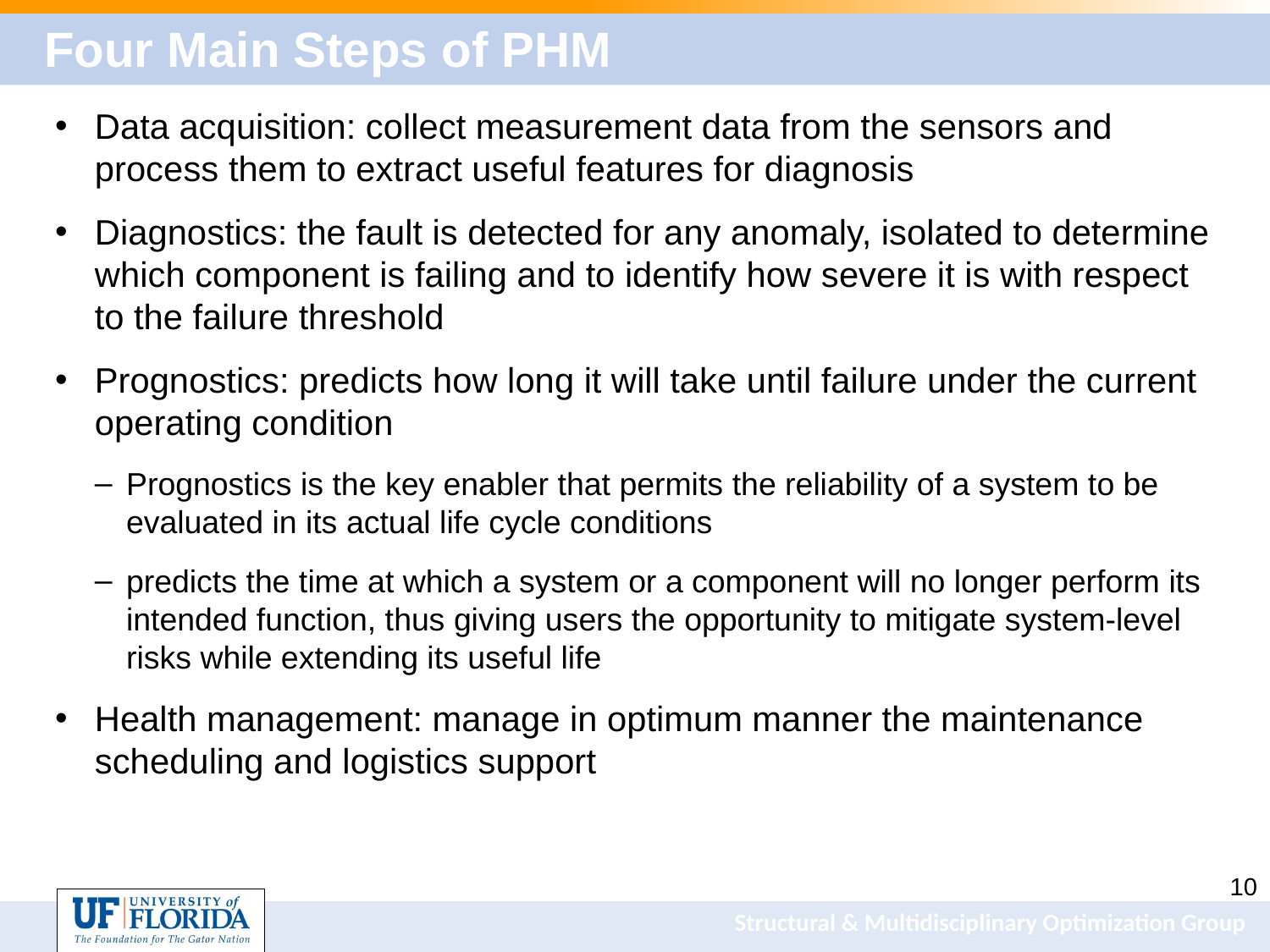

# Four Main Steps of PHM
Data acquisition: collect measurement data from the sensors and process them to extract useful features for diagnosis
Diagnostics: the fault is detected for any anomaly, isolated to determine which component is failing and to identify how severe it is with respect to the failure threshold
Prognostics: predicts how long it will take until failure under the current operating condition
Prognostics is the key enabler that permits the reliability of a system to be evaluated in its actual life cycle conditions
predicts the time at which a system or a component will no longer perform its intended function, thus giving users the opportunity to mitigate system-level risks while extending its useful life
Health management: manage in optimum manner the maintenance scheduling and logistics support